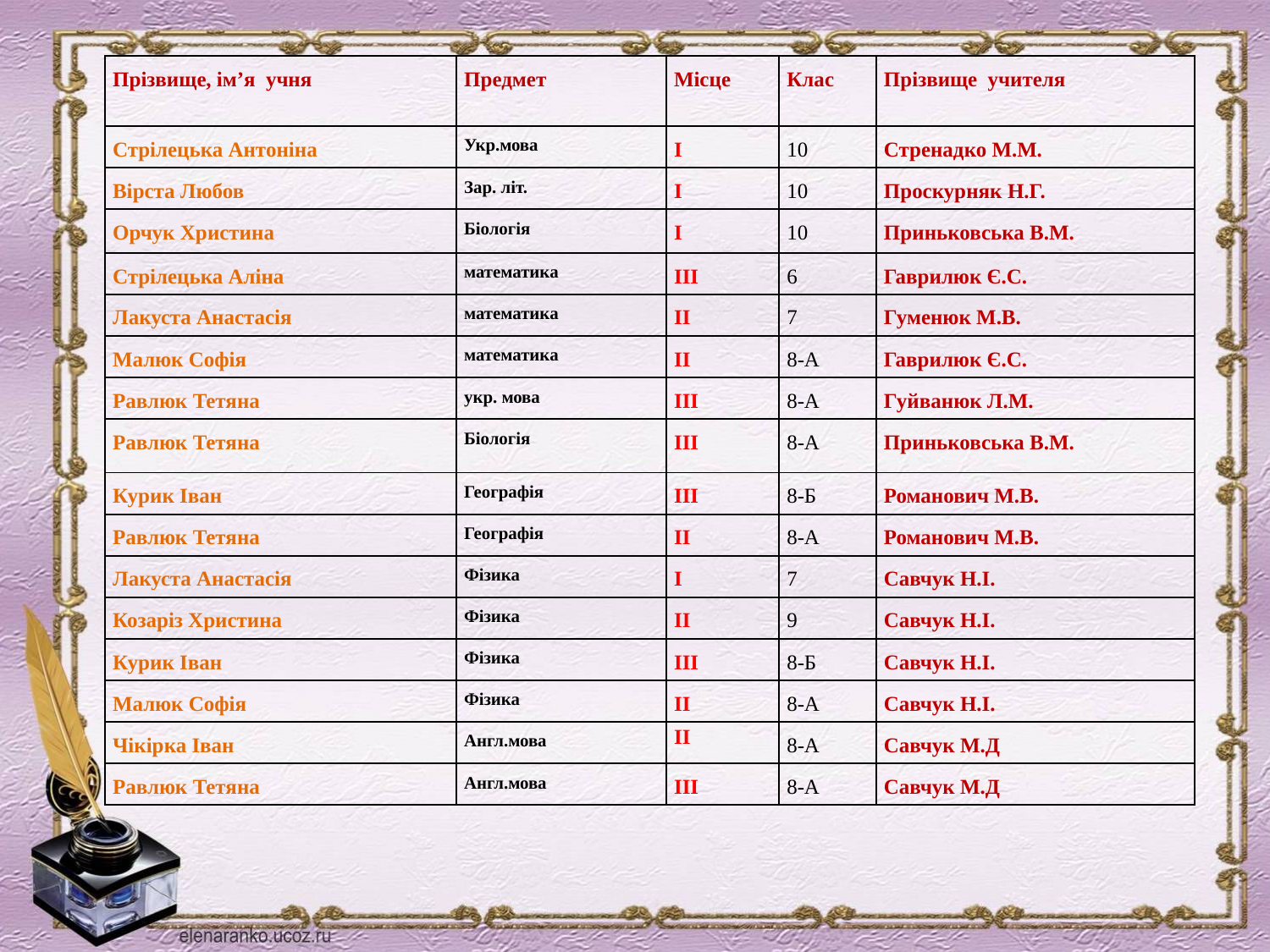

| Прізвище, ім’я учня | Предмет | Місце | Клас | Прізвище учителя |
| --- | --- | --- | --- | --- |
| Стрілецька Антоніна | Укр.мова | І | 10 | Стренадко М.М. |
| Вірста Любов | Зар. літ. | І | 10 | Проскурняк Н.Г. |
| Орчук Христина | Біологія | І | 10 | Приньковська В.М. |
| Стрілецька Аліна | математика | ІІІ | 6 | Гаврилюк Є.С. |
| Лакуста Анастасія | математика | ІІ | 7 | Гуменюк М.В. |
| Малюк Софія | математика | ІІ | 8-А | Гаврилюк Є.С. |
| Равлюк Тетяна | укр. мова | ІІІ | 8-А | Гуйванюк Л.М. |
| Равлюк Тетяна | Біологія | ІІІ | 8-А | Приньковська В.М. |
| Курик Іван | Географія | ІІІ | 8-Б | Романович М.В. |
| Равлюк Тетяна | Географія | ІІ | 8-А | Романович М.В. |
| Лакуста Анастасія | Фізика | І | 7 | Савчук Н.І. |
| Козаріз Христина | Фізика | ІІ | 9 | Савчук Н.І. |
| Курик Іван | Фізика | ІІІ | 8-Б | Савчук Н.І. |
| Малюк Софія | Фізика | ІІ | 8-А | Савчук Н.І. |
| Чікірка Іван | Англ.мова | ІІ | 8-А | Савчук М.Д |
| Равлюк Тетяна | Англ.мова | ІІІ | 8-А | Савчук М.Д |